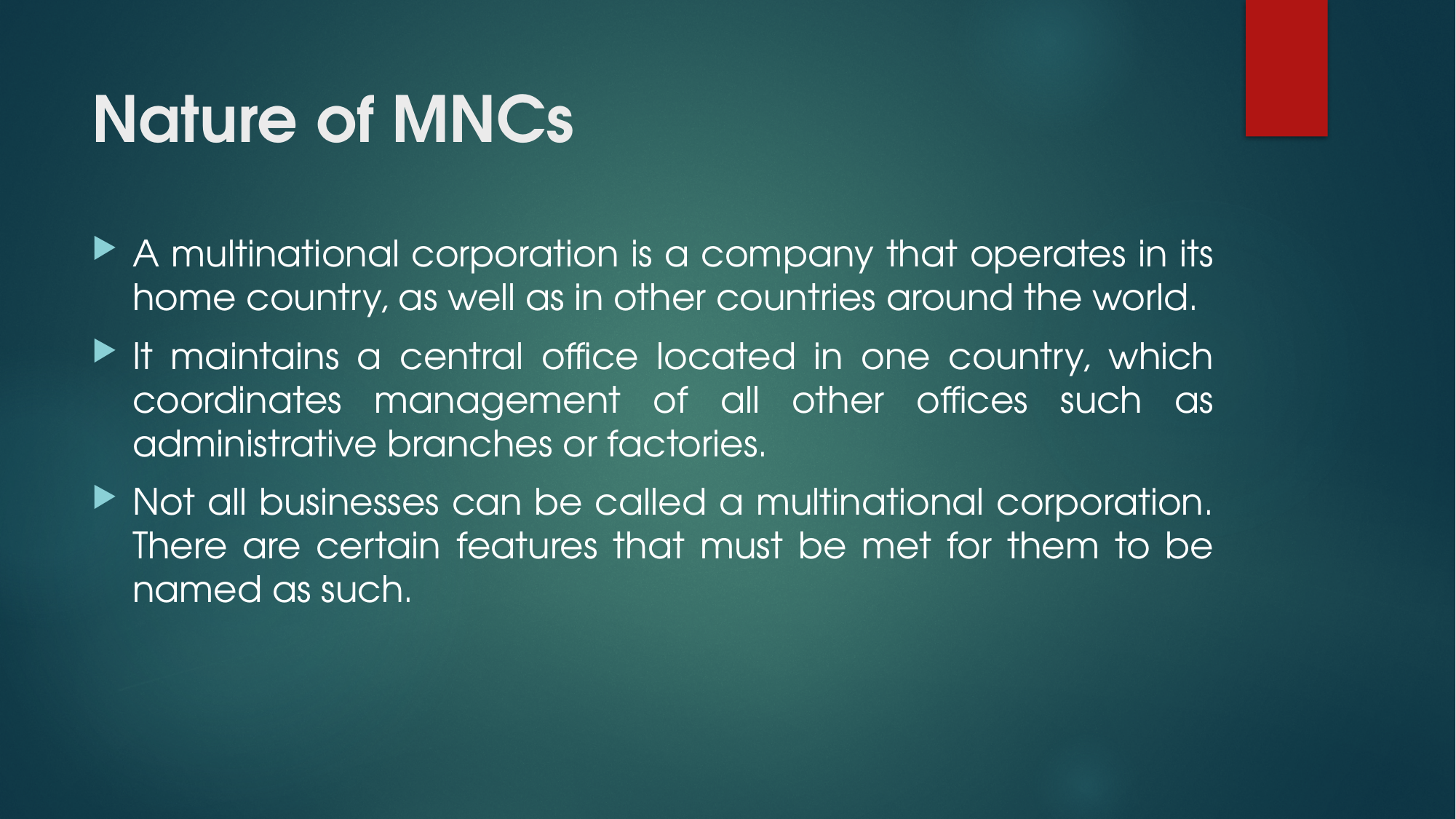

# Nature of MNCs

A multinational corporation is a company that operates in its home country, as well as in other countries around the world.
It maintains a central office located in one country, which coordinates management of all other offices such as administrative branches or factories.
Not all businesses can be called a multinational corporation. There are certain features that must be met for them to be named as such.